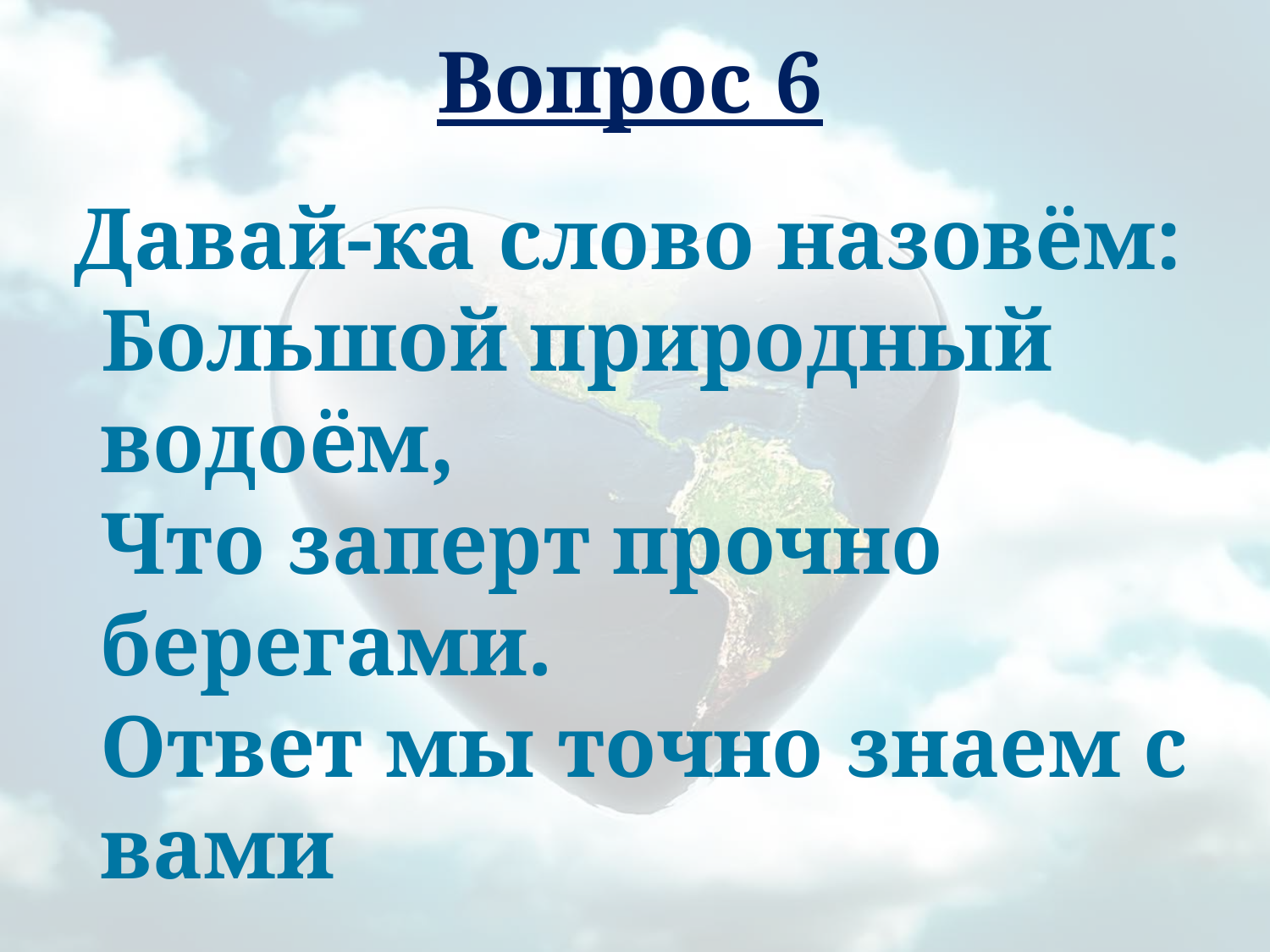

# Вопрос 6
 Давай-ка слово назовём:
Большой природный водоём,
Что заперт прочно берегами.
Ответ мы точно знаем с вами